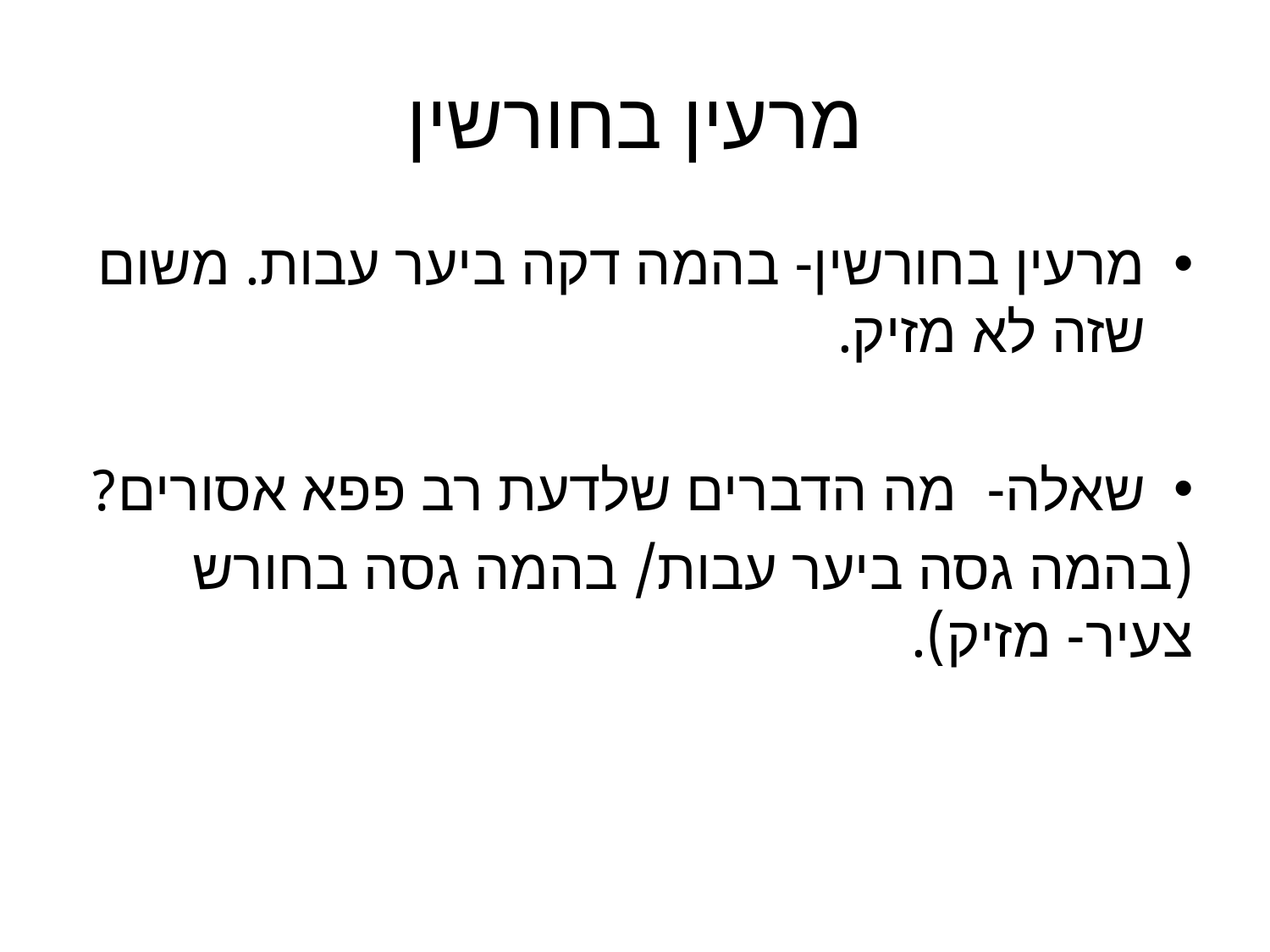

# מרעין בחורשין
מרעין בחורשין- בהמה דקה ביער עבות. משום שזה לא מזיק.

שאלה-  מה הדברים שלדעת רב פפא אסורים?
(בהמה גסה ביער עבות/ בהמה גסה בחורש צעיר- מזיק).